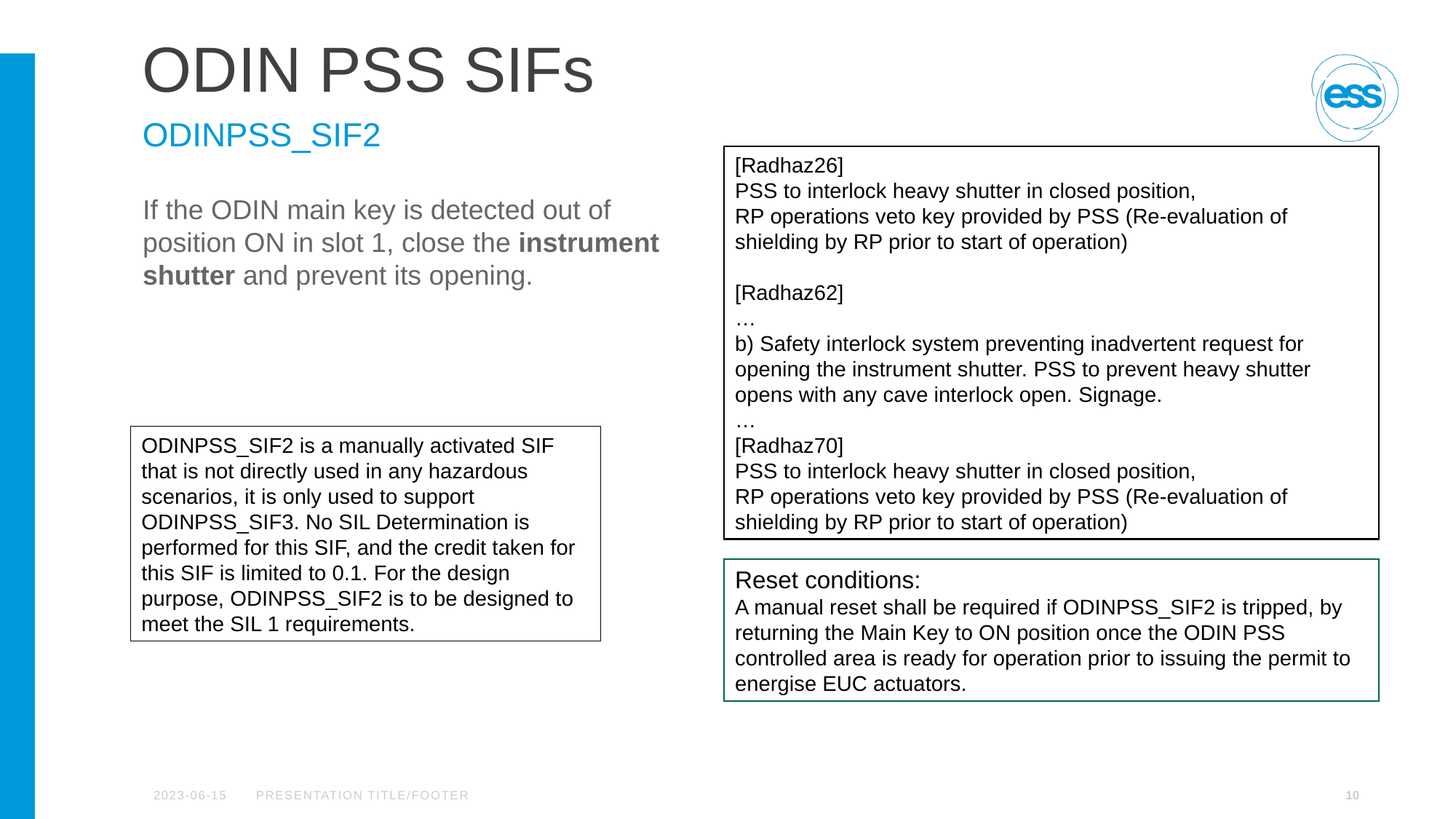

# ODIN PSS SIFs
ODINPSS_SIF2
[Radhaz26]
PSS to interlock heavy shutter in closed position,
RP operations veto key provided by PSS (Re-evaluation of shielding by RP prior to start of operation)

[Radhaz62]
…
b) Safety interlock system preventing inadvertent request for opening the instrument shutter. PSS to prevent heavy shutter opens with any cave interlock open. Signage.
…
[Radhaz70]
PSS to interlock heavy shutter in closed position,
RP operations veto key provided by PSS (Re-evaluation of shielding by RP prior to start of operation)
If the ODIN main key is detected out of position ON in slot 1, close the instrument shutter and prevent its opening.

ODINPSS_SIF2 is a manually activated SIF that is not directly used in any hazardous scenarios, it is only used to support ODINPSS_SIF3. No SIL Determination is performed for this SIF, and the credit taken for this SIF is limited to 0.1. For the design purpose, ODINPSS_SIF2 is to be designed to meet the SIL 1 requirements.
Reset conditions:
A manual reset shall be required if ODINPSS_SIF2 is tripped, by returning the Main Key to ON position once the ODIN PSS controlled area is ready for operation prior to issuing the permit to energise EUC actuators.
2023-06-15
PRESENTATION TITLE/FOOTER
10